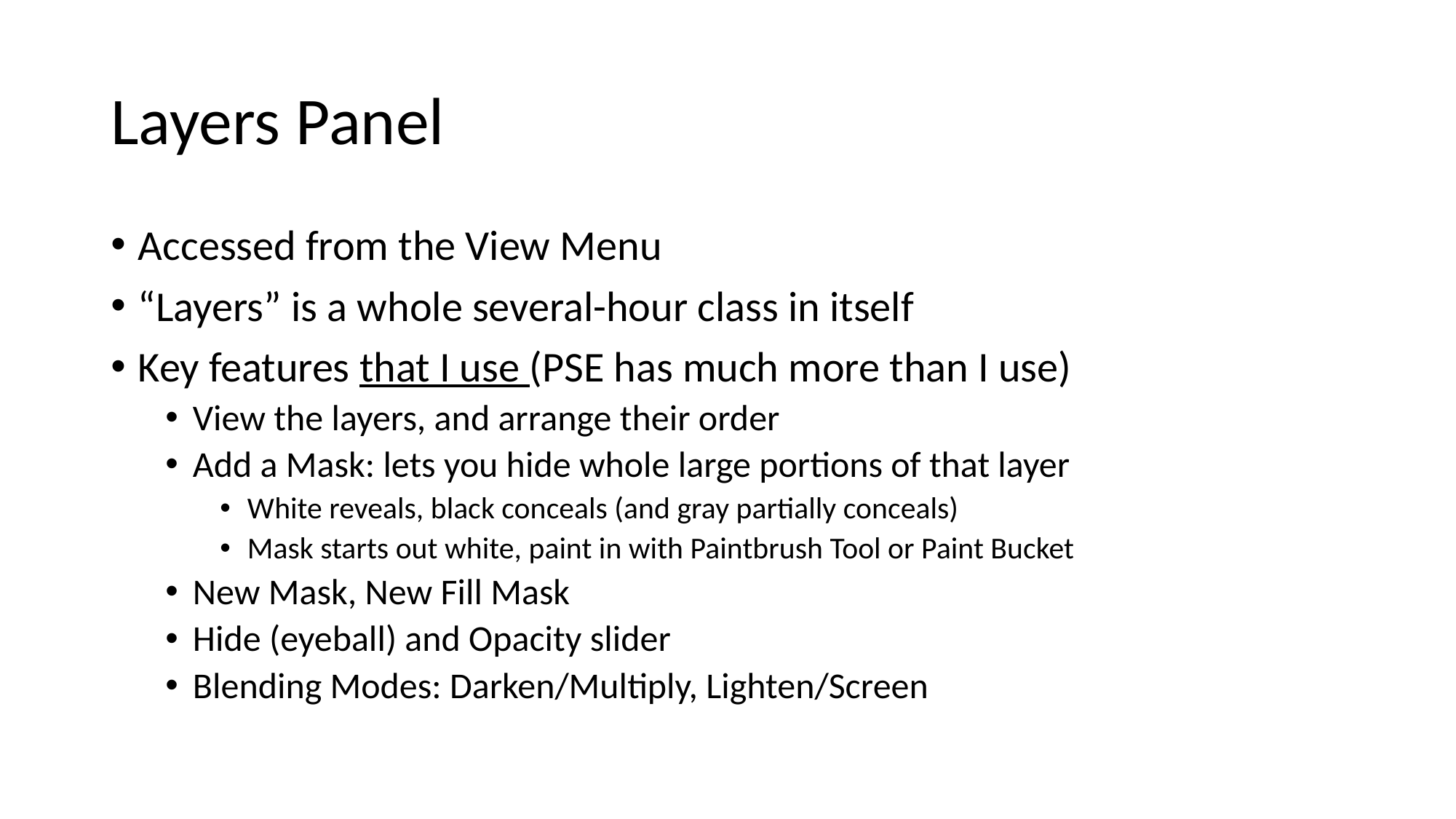

# Layers Panel
Accessed from the View Menu
“Layers” is a whole several-hour class in itself
Key features that I use (PSE has much more than I use)
View the layers, and arrange their order
Add a Mask: lets you hide whole large portions of that layer
White reveals, black conceals (and gray partially conceals)
Mask starts out white, paint in with Paintbrush Tool or Paint Bucket
New Mask, New Fill Mask
Hide (eyeball) and Opacity slider
Blending Modes: Darken/Multiply, Lighten/Screen